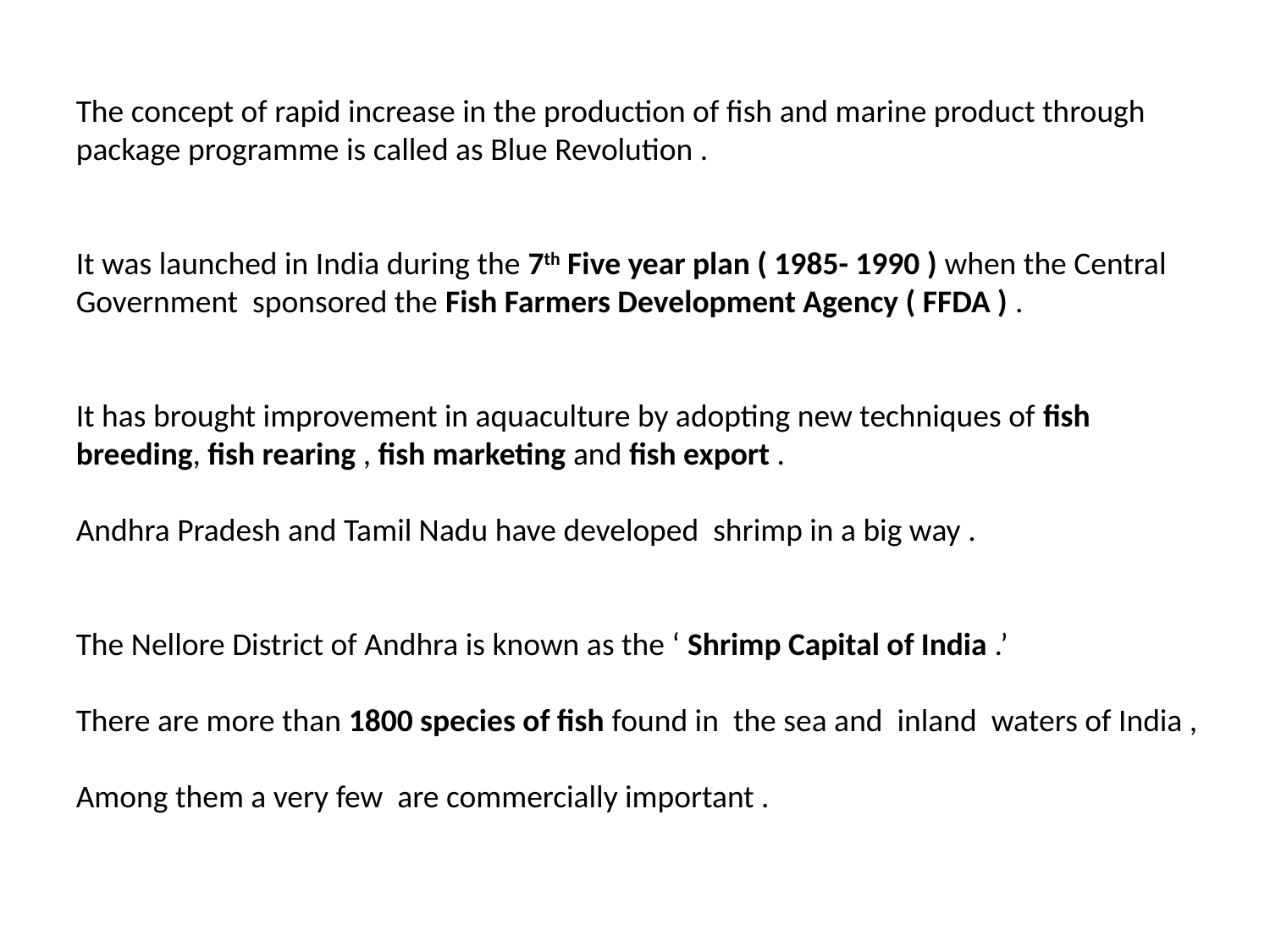

The concept of rapid increase in the production of fish and marine product through package programme is called as Blue Revolution .

It was launched in India during the 7th Five year plan ( 1985- 1990 ) when the Central Government  sponsored the Fish Farmers Development Agency ( FFDA ) .

It has brought improvement in aquaculture by adopting new techniques of fish breeding, fish rearing , fish marketing and fish export .

Andhra Pradesh and Tamil Nadu have developed  shrimp in a big way .

The Nellore District of Andhra is known as the ‘ Shrimp Capital of India .’

There are more than 1800 species of fish found in  the sea and  inland  waters of India ,

Among them a very few  are commercially important .